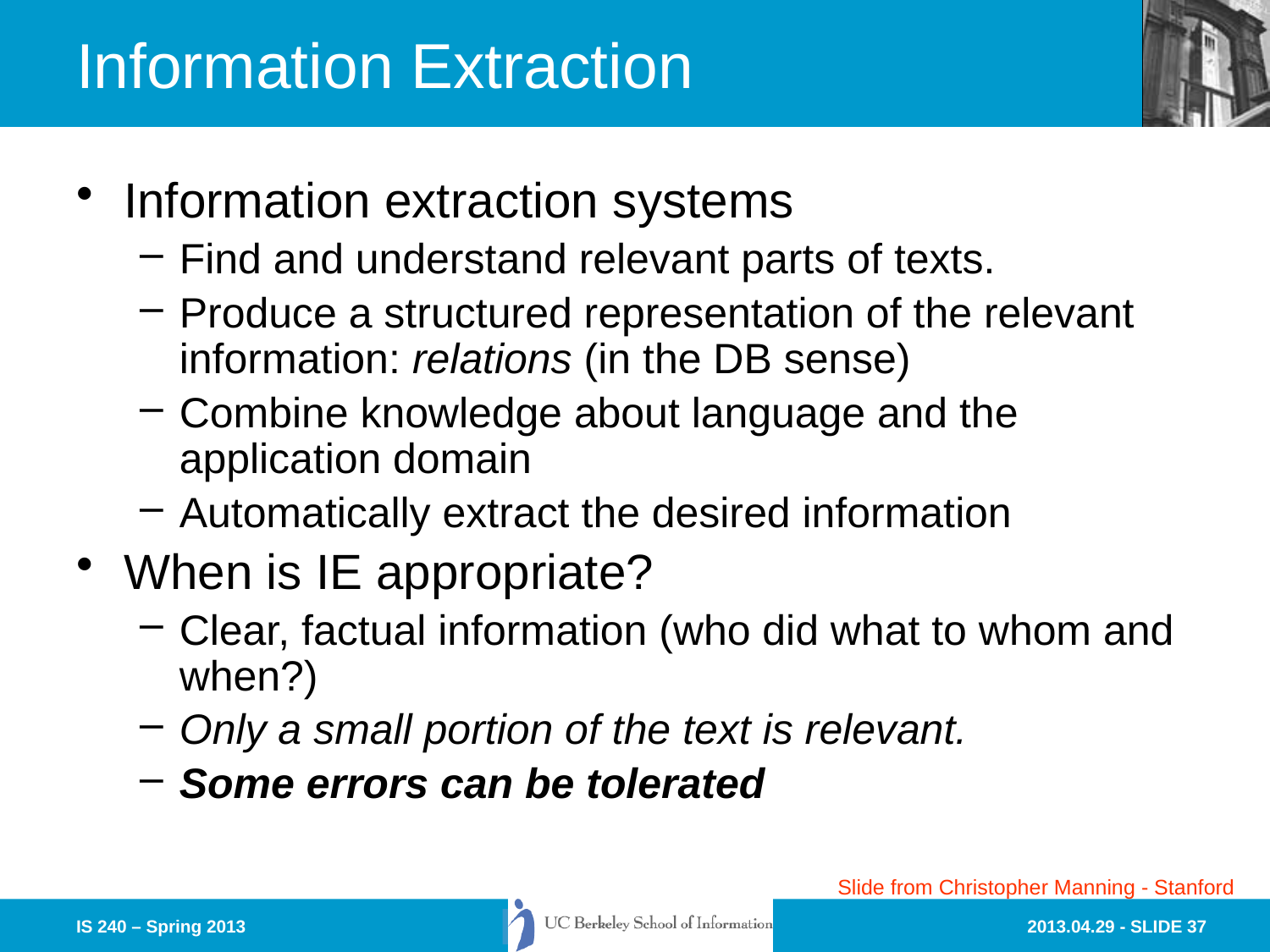

# Information Extraction
Information extraction systems
Find and understand relevant parts of texts.
Produce a structured representation of the relevant information: relations (in the DB sense)
Combine knowledge about language and the application domain
Automatically extract the desired information
When is IE appropriate?
Clear, factual information (who did what to whom and when?)
Only a small portion of the text is relevant.
Some errors can be tolerated
Slide from Christopher Manning - Stanford
IS 240 – Spring 2013